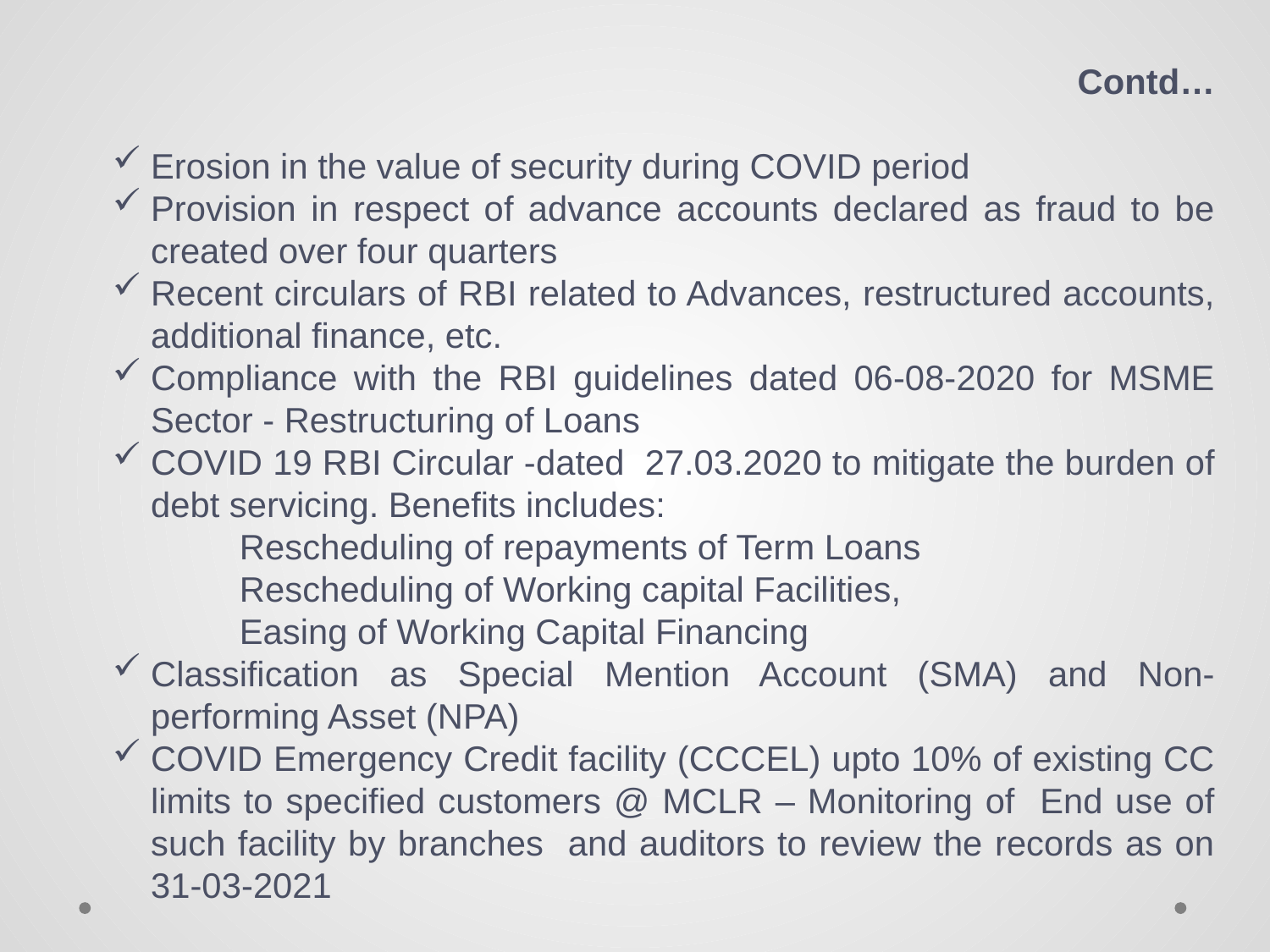

Contd…

Erosion in the value of security during COVID period
Provision in respect of advance accounts declared as fraud to be created over four quarters
Recent circulars of RBI related to Advances, restructured accounts, additional finance, etc.
Compliance with the RBI guidelines dated 06-08-2020 for MSME Sector - Restructuring of Loans
COVID 19 RBI Circular -dated  27.03.2020 to mitigate the burden of debt servicing. Benefits includes:
	Rescheduling of repayments of Term Loans
	Rescheduling of Working capital Facilities,
	Easing of Working Capital Financing
Classification as Special Mention Account (SMA) and Non-performing Asset (NPA)
COVID Emergency Credit facility (CCCEL) upto 10% of existing CC limits to specified customers @ MCLR – Monitoring of  End use of such facility by branches  and auditors to review the records as on 31-03-2021